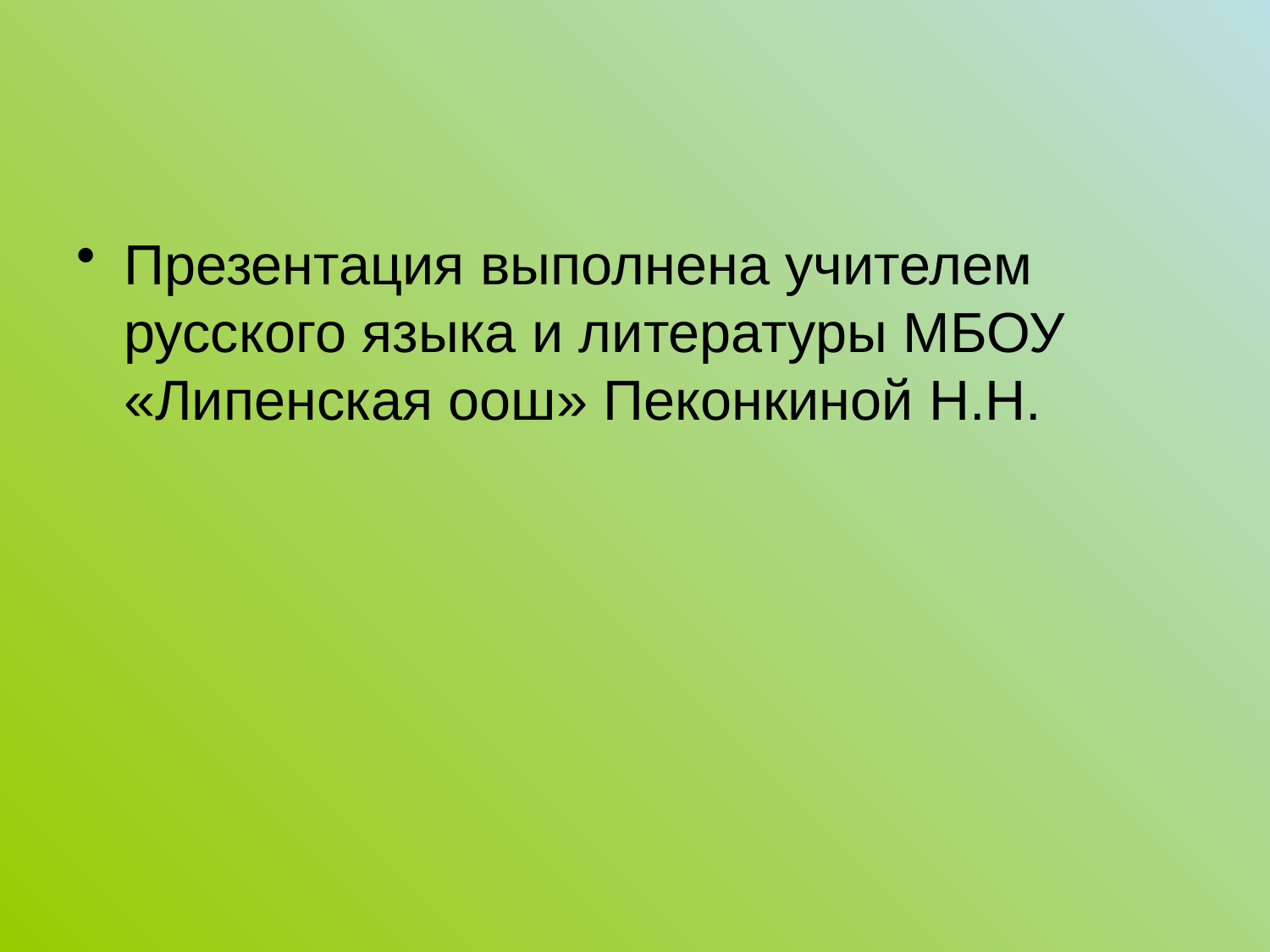

#
Презентация выполнена учителем русского языка и литературы МБОУ «Липенская оош» Пеконкиной Н.Н.